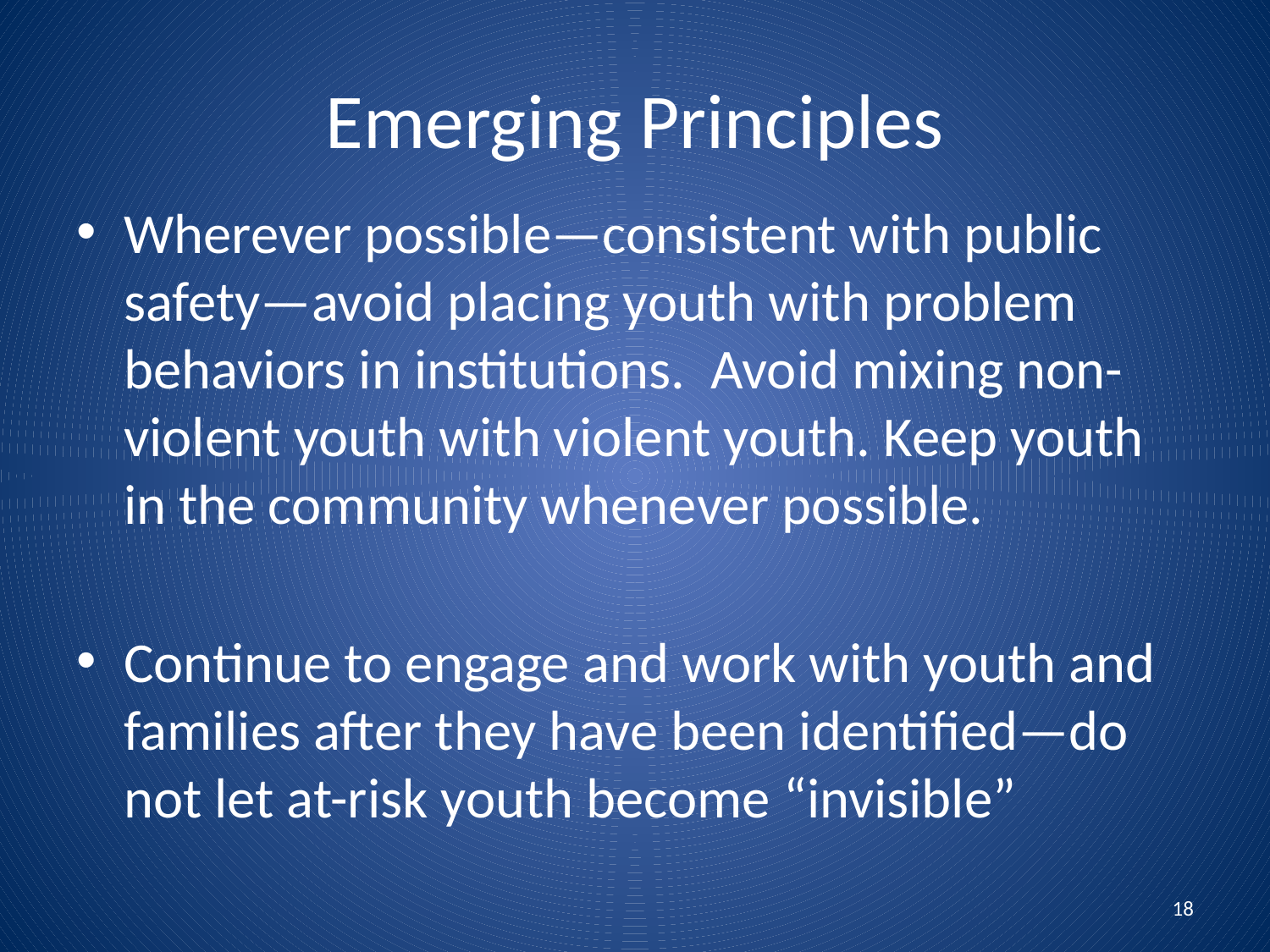

# Emerging Principles
Wherever possible—consistent with public safety—avoid placing youth with problem behaviors in institutions.  Avoid mixing non-violent youth with violent youth. Keep youth in the community whenever possible.

Continue to engage and work with youth and families after they have been identified—do not let at-risk youth become “invisible”
18